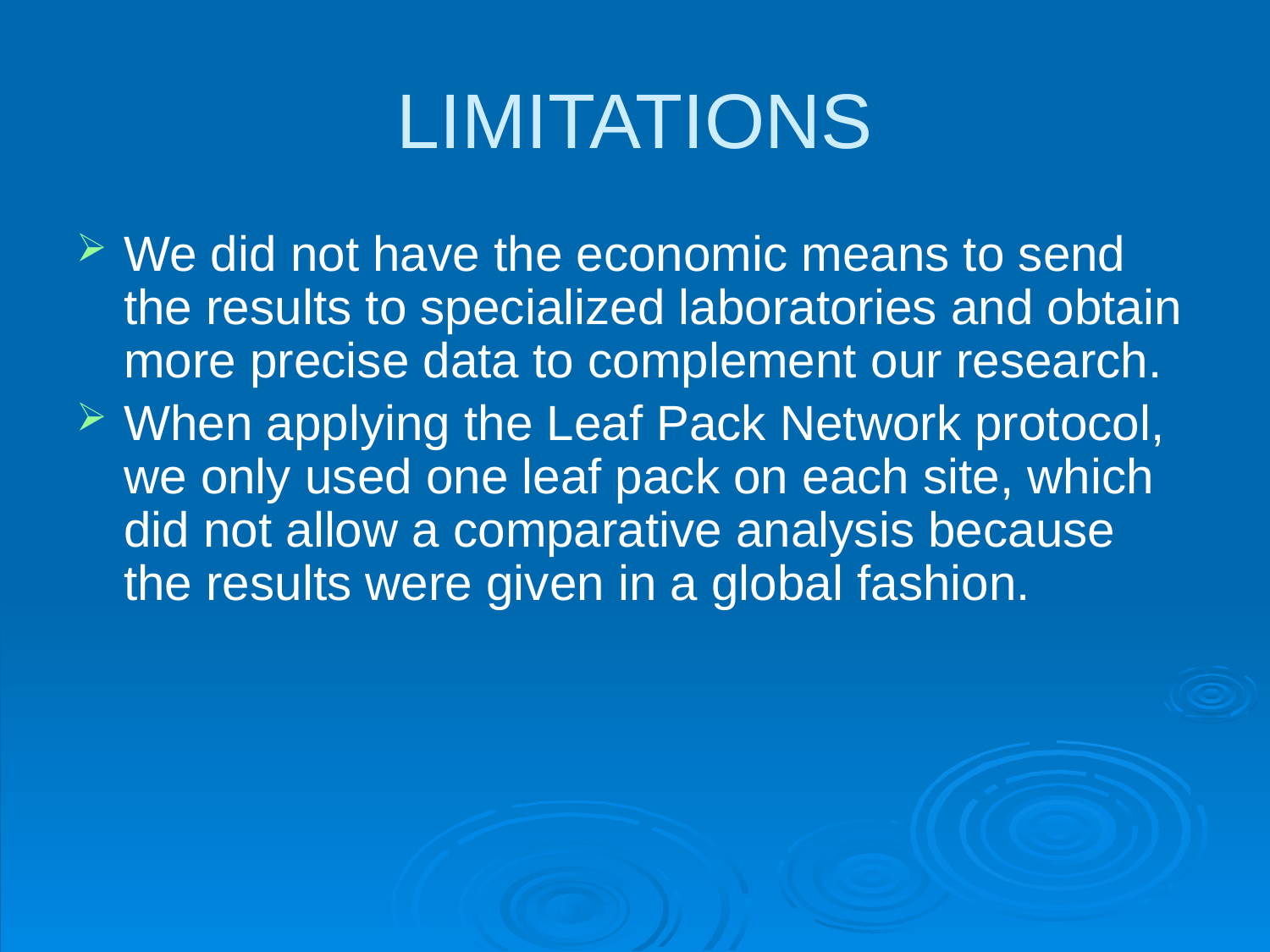

# LIMITATIONS
We did not have the economic means to send the results to specialized laboratories and obtain more precise data to complement our research.
When applying the Leaf Pack Network protocol, we only used one leaf pack on each site, which did not allow a comparative analysis because the results were given in a global fashion.